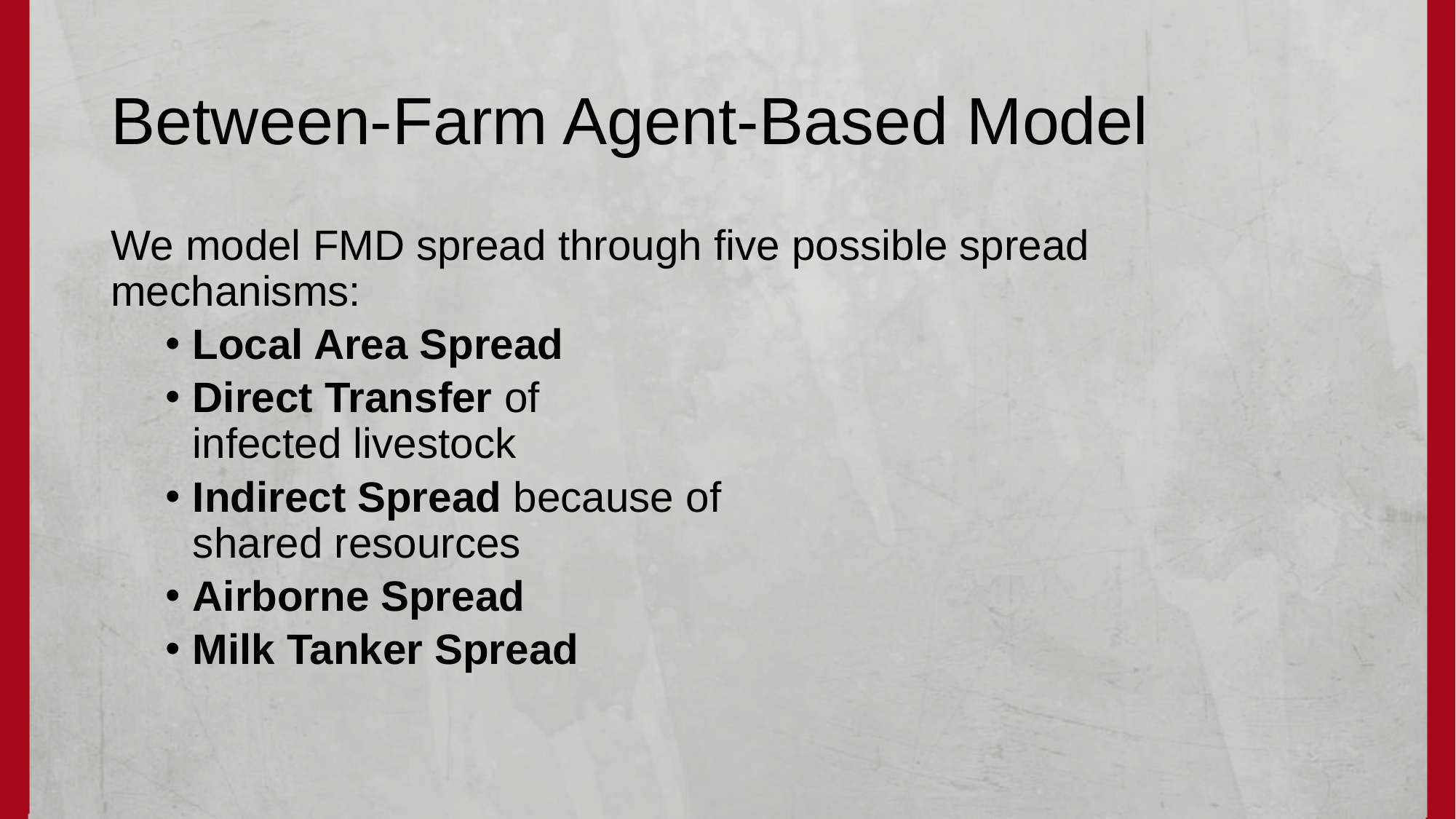

# Between-Farm Agent-Based Model
We model FMD spread through five possible spread mechanisms:
Local Area Spread
Direct Transfer of
infected livestock
Indirect Spread because of
shared resources
Airborne Spread
Milk Tanker Spread